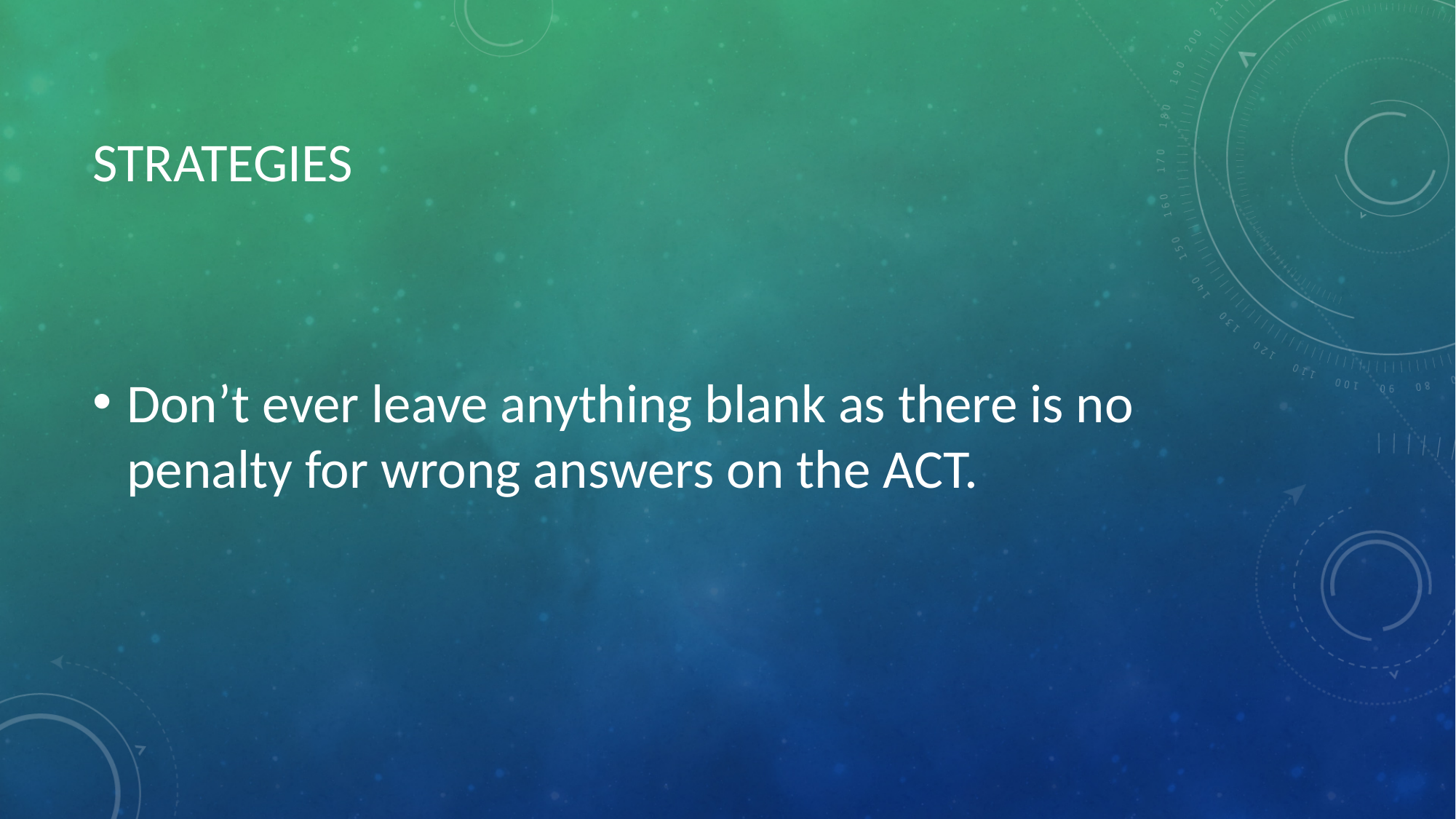

# Strategies
Don’t ever leave anything blank as there is no penalty for wrong answers on the ACT.